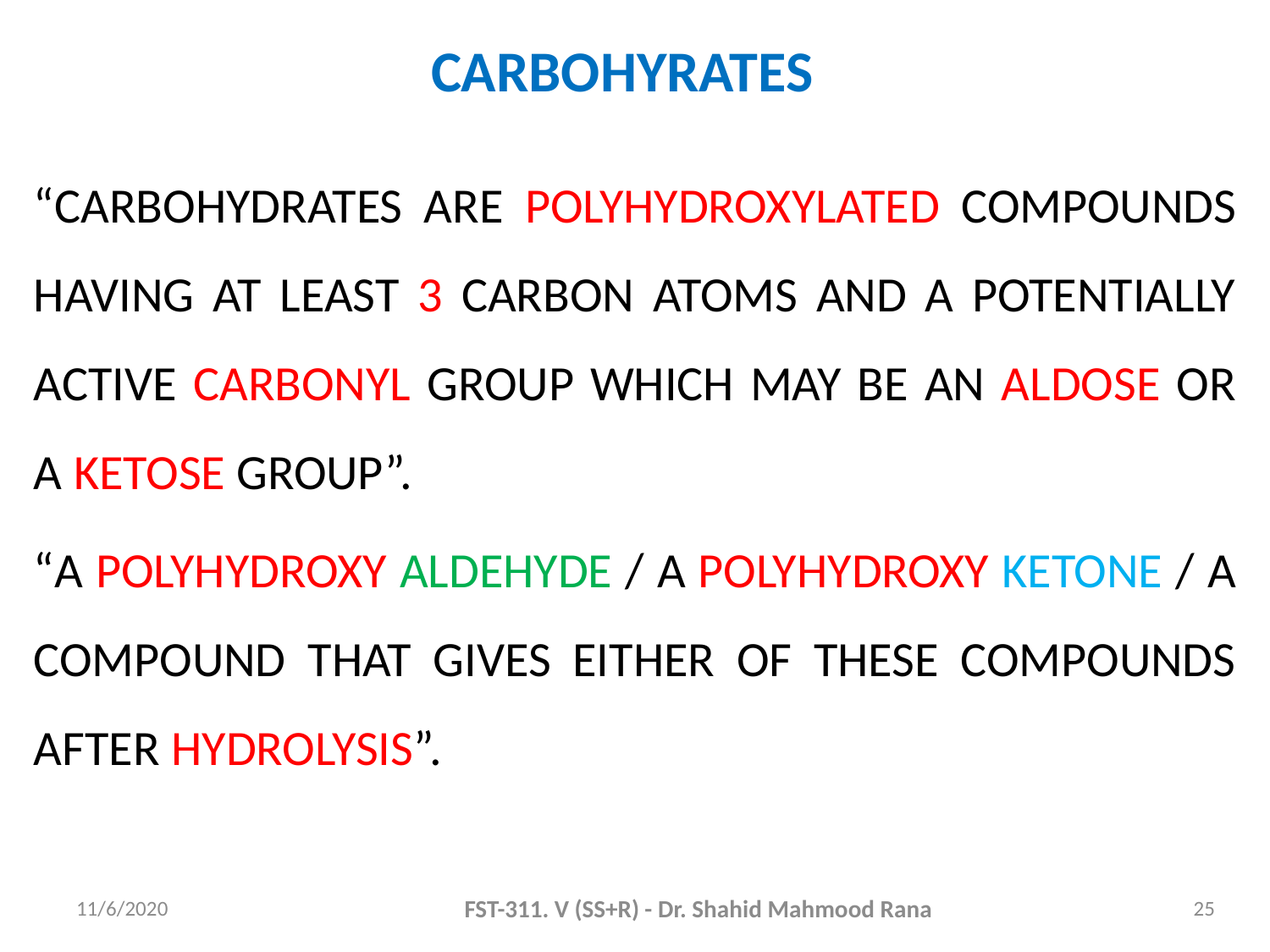

CARBOHYRATES
“CARBOHYDRATES ARE POLYHYDROXYLATED COMPOUNDS HAVING AT LEAST 3 CARBON ATOMS AND A POTENTIALLY ACTIVE CARBONYL GROUP WHICH MAY BE AN ALDOSE OR A KETOSE GROUP”.
“A POLYHYDROXY ALDEHYDE / A POLYHYDROXY KETONE / A COMPOUND THAT GIVES EITHER OF THESE COMPOUNDS AFTER HYDROLYSIS”.

11/6/2020
FST-311. V (SS+R) - Dr. Shahid Mahmood Rana
25